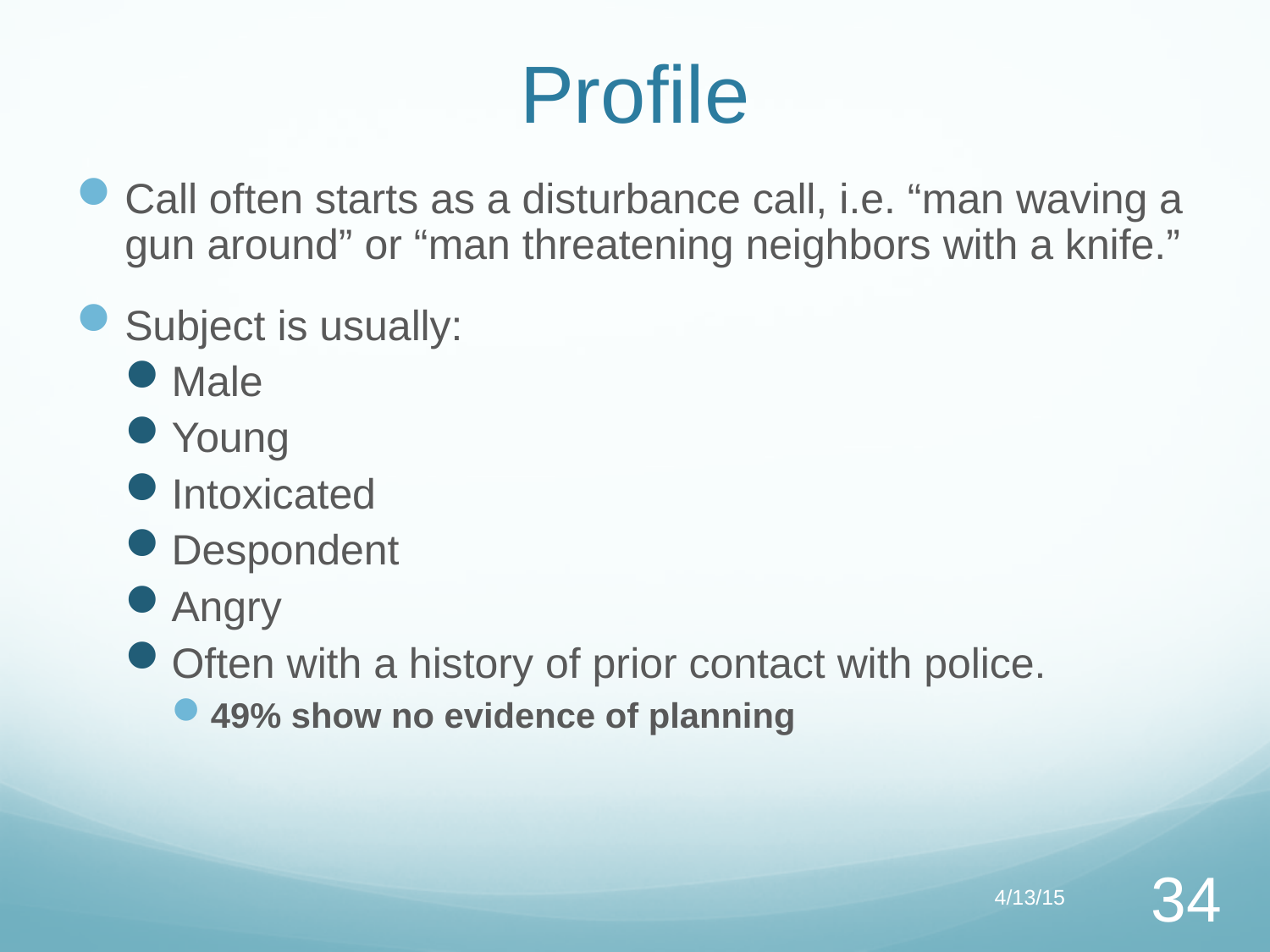

# Profile
Call often starts as a disturbance call, i.e. “man waving a gun around” or “man threatening neighbors with a knife.”
Subject is usually:
Male
Young
Intoxicated
Despondent
Angry
Often with a history of prior contact with police.
49% show no evidence of planning

4/13/15
34